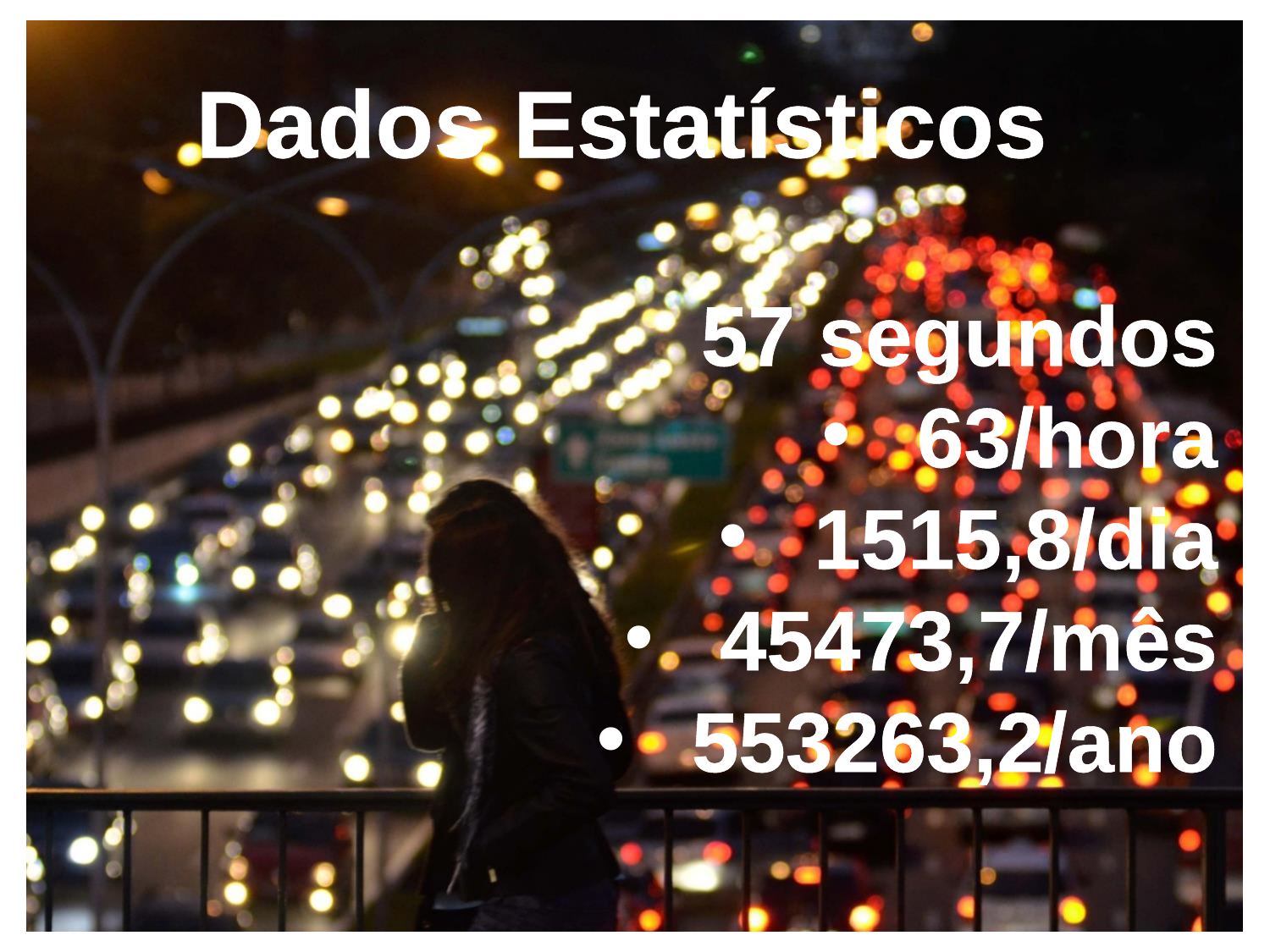

Dados Estatísticos
57 segundos
63/hora
1515,8/dia
45473,7/mês
553263,2/ano